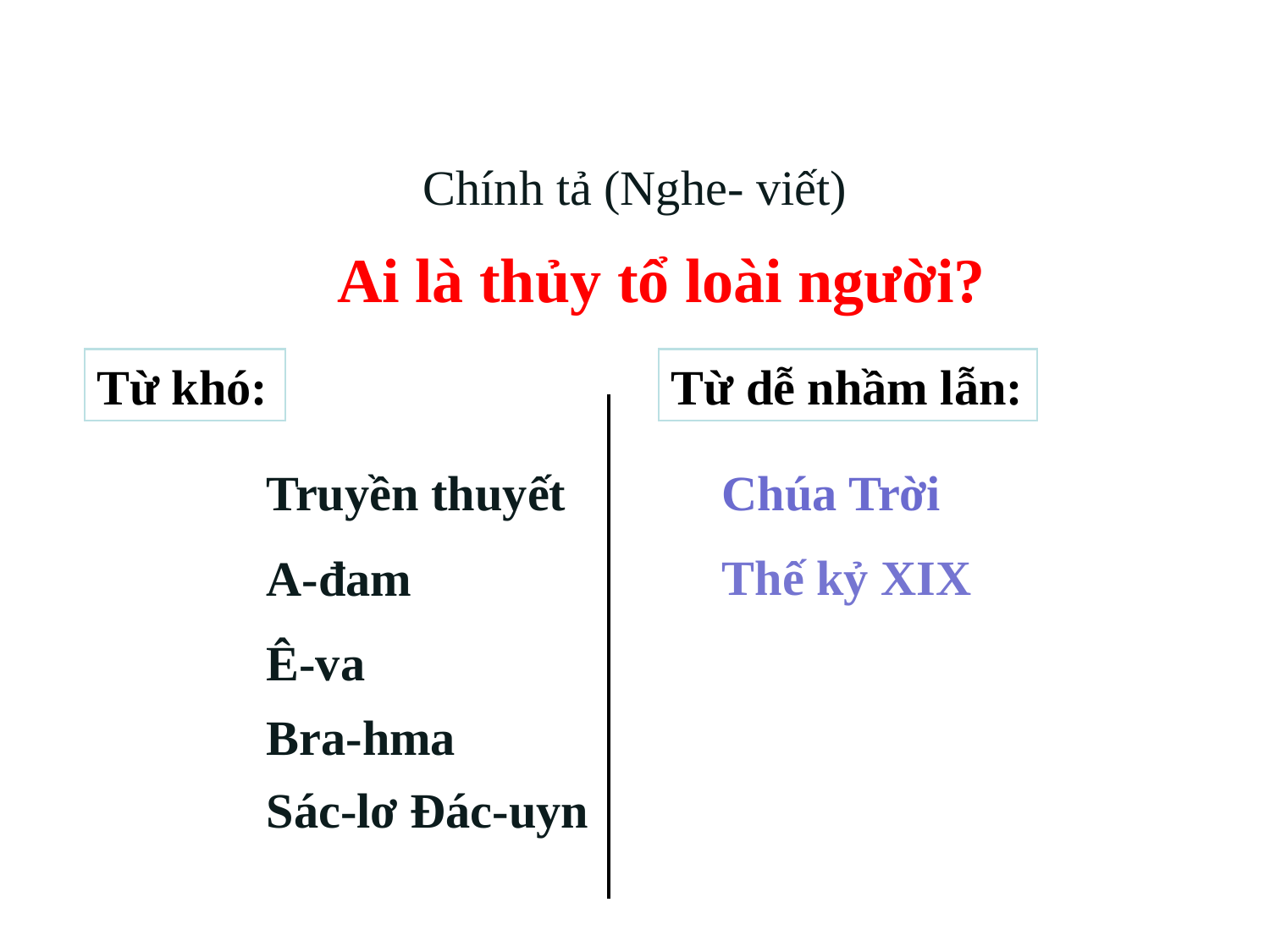

Chính tả (Nghe- viết)
Ai là thủy tổ loài người?
Từ khó:
Từ dễ nhầm lẫn:
Truyền thuyết
Chúa Trời
Thế kỷ XIX
A-đam
Ê-va
Bra-hma
Sác-lơ Đác-uyn